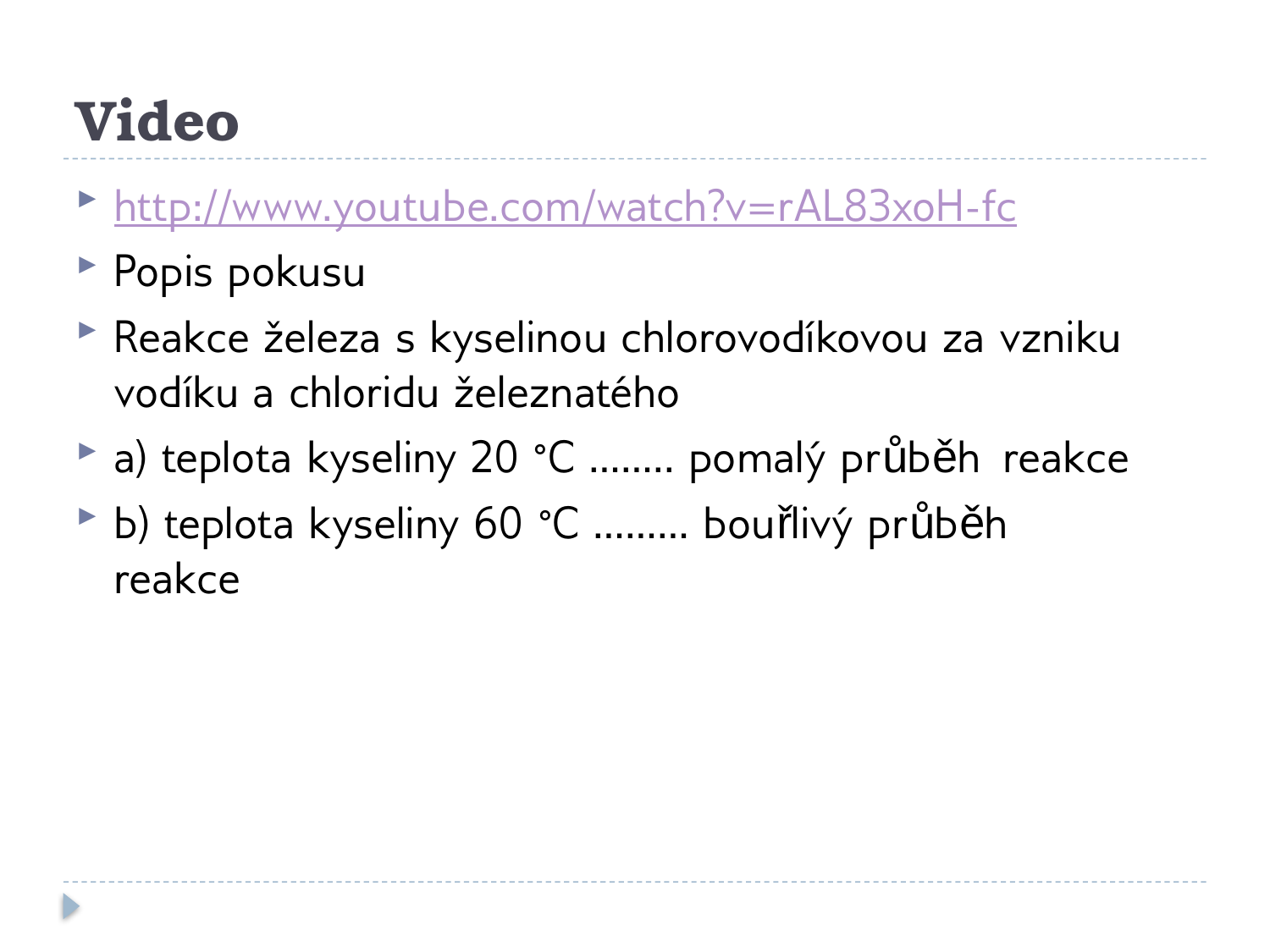

# Video
http://www.youtube.com/watch?v=rAL83xoH-fc
Popis pokusu
Reakce železa s kyselinou chlorovodíkovou za vzniku vodíku a chloridu železnatého
a) teplota kyseliny 20 °C …….. pomalý průběh 	reakce
b) teplota kyseliny 60 °C ……… bouřlivý průběh 	reakce